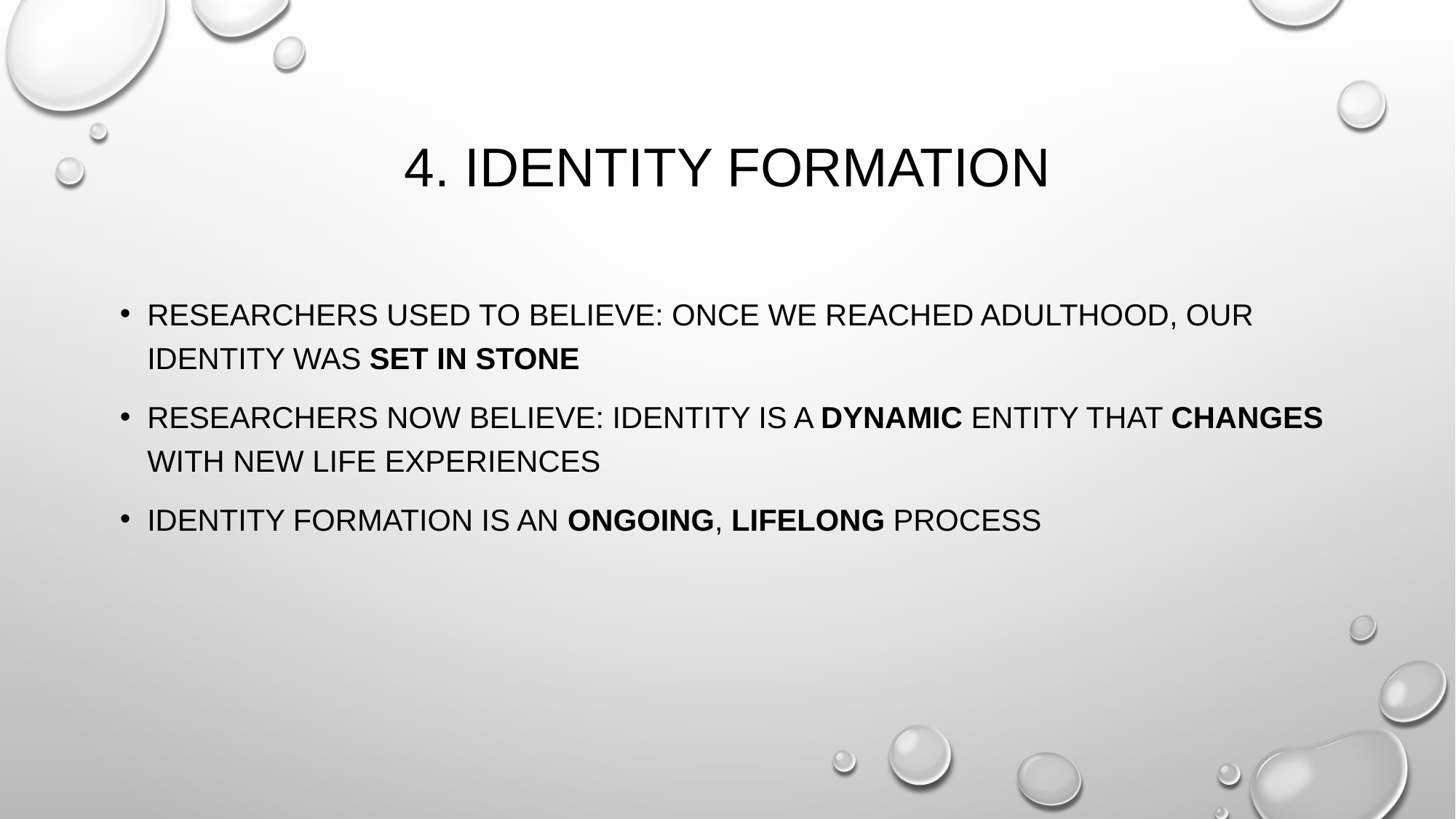

# 4. Identity formation
Researchers used to believe: once we reached adulthood, our identity was set in stone
Researchers now believe: identity is a dynamic entity that changes with new life experiences
Identity formation is an ongoing, lifelong process